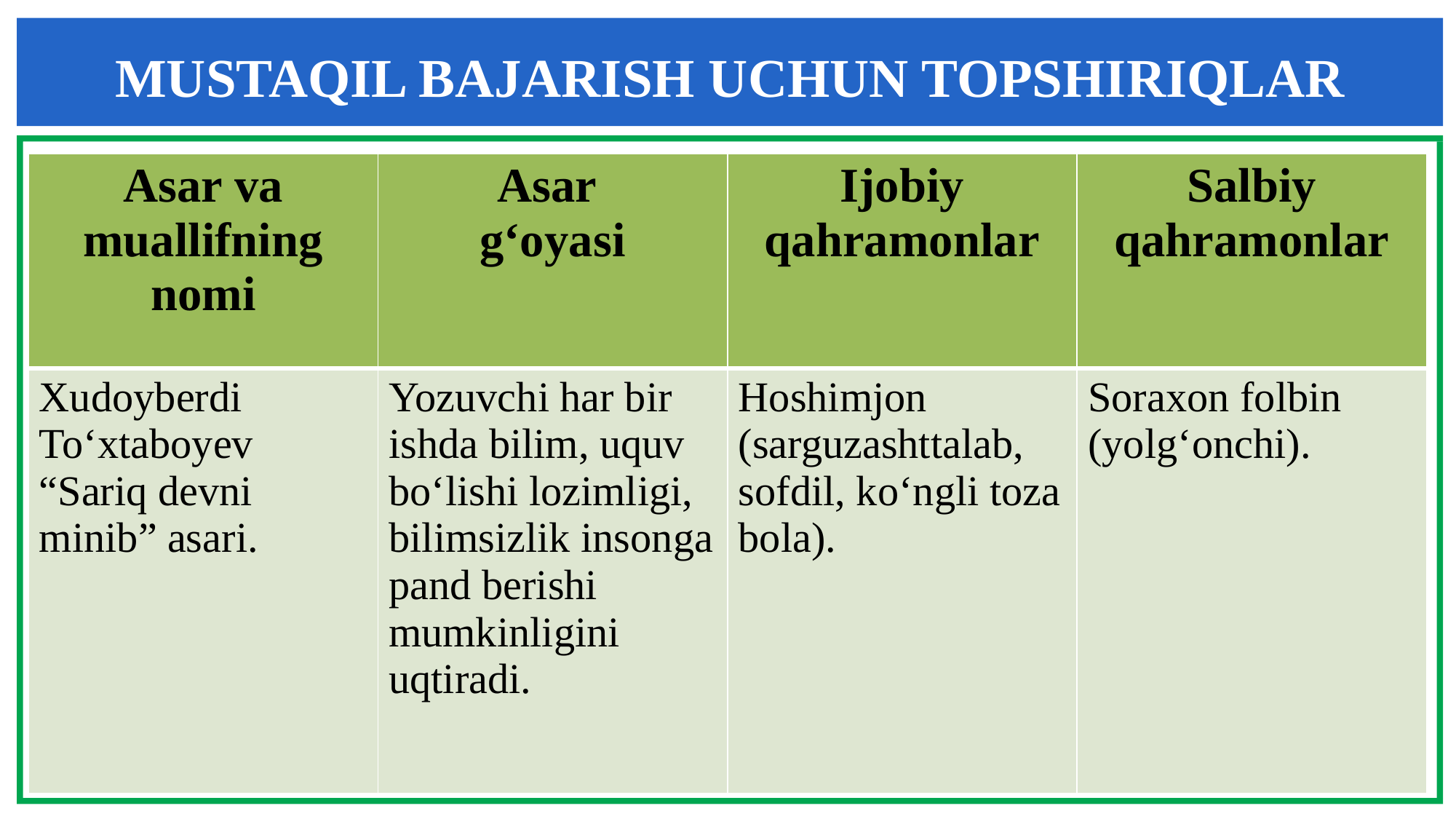

MUSTAQIL BAJARISH UCHUN TOPSHIRIQLAR
| Asar va muallifning nomi | Asar g‘oyasi | Ijobiy qahramonlar | Salbiy qahramonlar |
| --- | --- | --- | --- |
| Xudoyberdi To‘xtaboyev “Sariq devni minib” asari. | Yozuvchi har bir ishda bilim, uquv bo‘lishi lozimligi, bilimsizlik insonga pand berishi mumkinligini uqtiradi. | Hoshimjon (sarguzashttalab, sofdil, ko‘ngli toza bola). | Soraxon folbin (yolg‘onchi). |